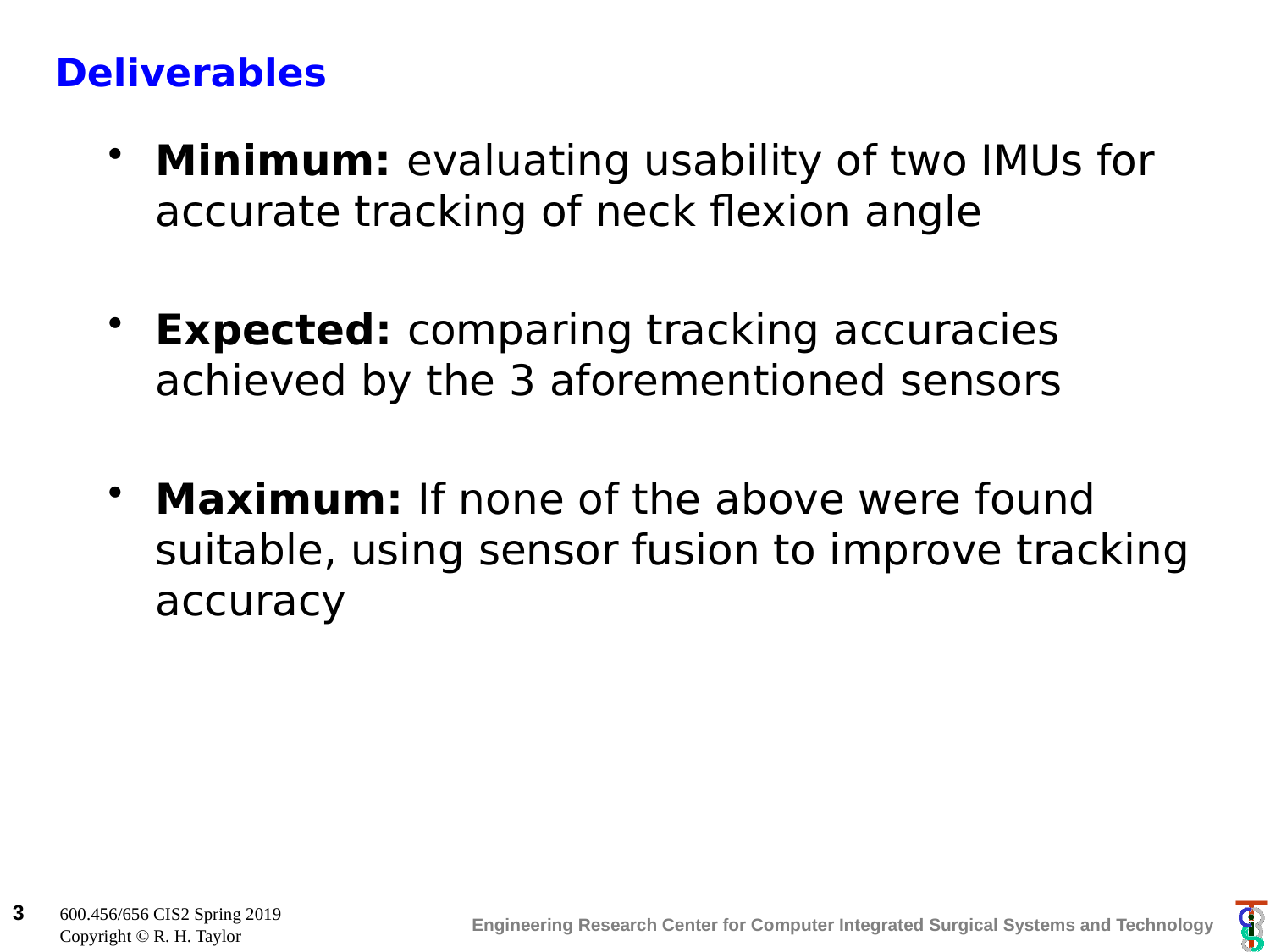

# Deliverables
Minimum: evaluating usability of two IMUs for accurate tracking of neck flexion angle

Expected: comparing tracking accuracies achieved by the 3 aforementioned sensors

Maximum: If none of the above were found suitable, using sensor fusion to improve tracking accuracy